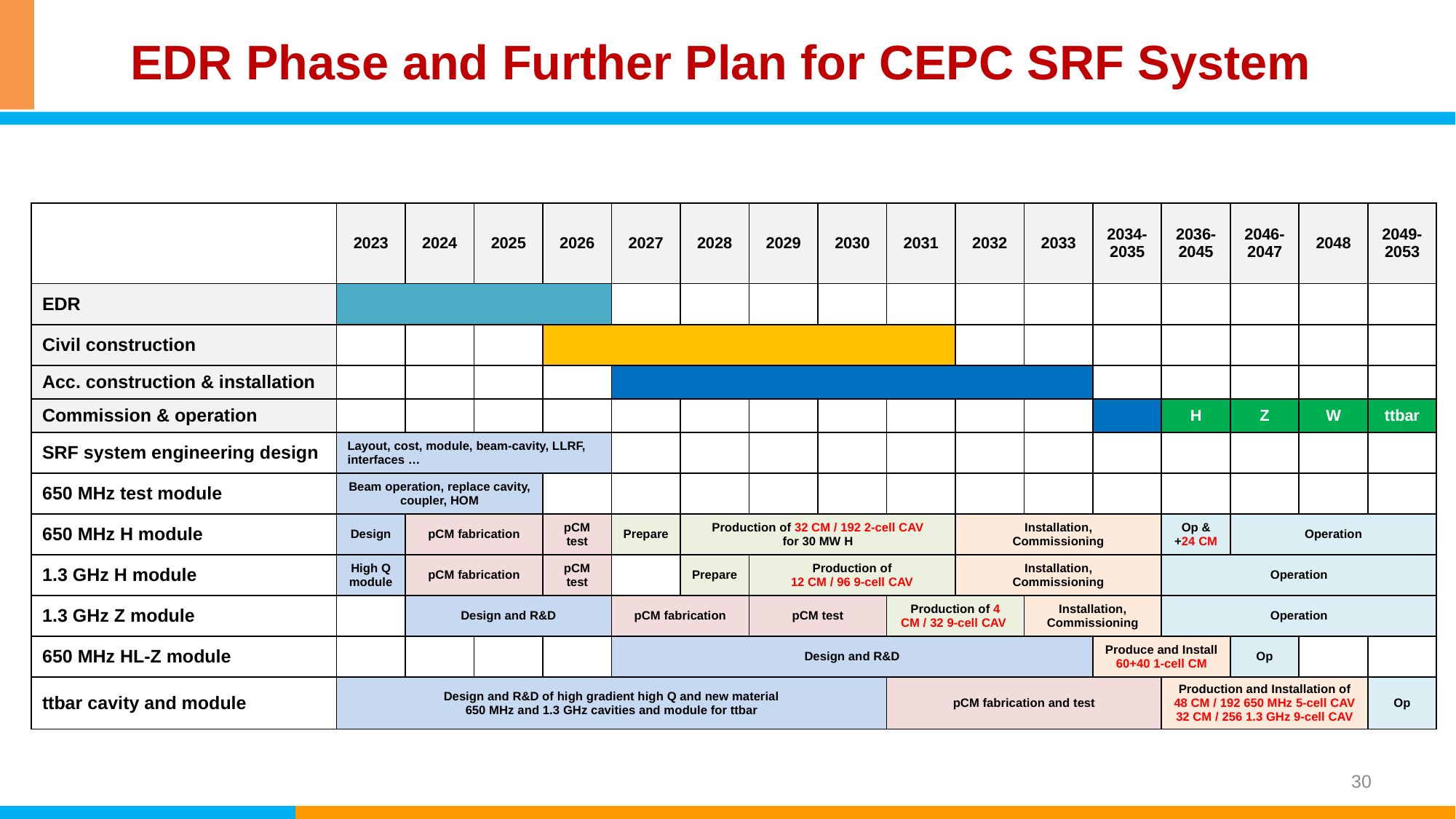

# EDR Phase and Further Plan for CEPC SRF System
|  | 2023 | 2024 | 2025 | 2026 | 2027 | 2028 | 2029 | 2030 | 2031 | 2032 | 2033 | 2034-2035 | 2036-2045 | 2046-2047 | 2048 | 2049-2053 |
| --- | --- | --- | --- | --- | --- | --- | --- | --- | --- | --- | --- | --- | --- | --- | --- | --- |
| EDR |  |  |  |  |  |  |  |  |  |  |  |  |  |  |  |  |
| Civil construction |  |  |  |  |  |  |  |  |  |  |  |  |  |  |  |  |
| Acc. construction & installation |  |  |  |  |  |  |  |  |  |  |  |  |  |  |  |  |
| Commission & operation |  |  |  |  |  |  |  |  |  |  |  |  | H | Z | W | ttbar |
| SRF system engineering design | Layout, cost, module, beam-cavity, LLRF, interfaces … |  |  |  |  |  |  |  |  |  |  |  |  |  |  |  |
| 650 MHz test module | Beam operation, replace cavity, coupler, HOM |  |  |  |  |  |  |  |  |  |  |  |  |  |  |  |
| 650 MHz H module | Design | pCM fabrication |  | pCM test | Prepare | Production of 32 CM / 192 2-cell CAV for 30 MW H |  |  |  | Installation, Commissioning |  |  | Op & +24 CM | Operation | Op | Op |
| 1.3 GHz H module | High Q module | pCM fabrication |  | pCM test |  | Prepare | Production of 12 CM / 96 9-cell CAV |  |  | Installation, Commissioning |  |  | Operation |  |  |  |
| 1.3 GHz Z module |  | Design and R&D |  |  | pCM fabrication |  | pCM test |  | Production of 4 CM / 32 9-cell CAV |  | Installation, Commissioning |  | Operation | Op |  |  |
| 650 MHz HL-Z module |  |  |  |  | Design and R&D |  |  |  |  |  |  | Produce and Install 60+40 1-cell CM | Production | Op |  |  |
| ttbar cavity and module | Design and R&D of high gradient high Q and new material 650 MHz and 1.3 GHz cavities and module for ttbar |  |  |  |  | High G & Q and new material cavities for ttbar Design and R&D |  |  | pCM fabrication and test |  |  |  | Production and Installation of 48 CM / 192 650 MHz 5-cell CAV 32 CM / 256 1.3 GHz 9-cell CAV |  |  | Op |
30